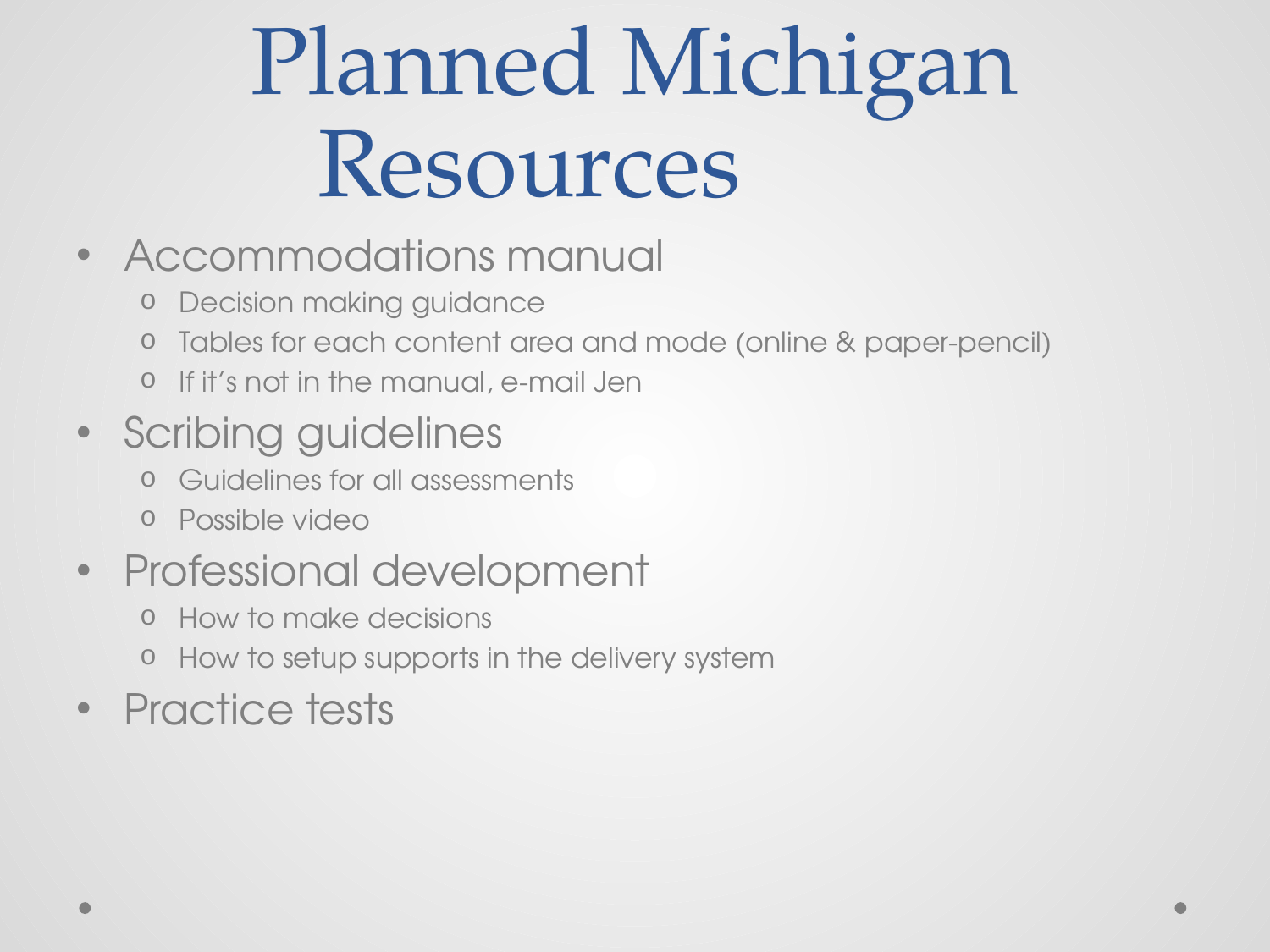

# Planned Michigan Resources
Accommodations manual
Decision making guidance
Tables for each content area and mode (online & paper-pencil)
If it’s not in the manual, e-mail Jen
Scribing guidelines
Guidelines for all assessments
Possible video
Professional development
How to make decisions
How to setup supports in the delivery system
Practice tests